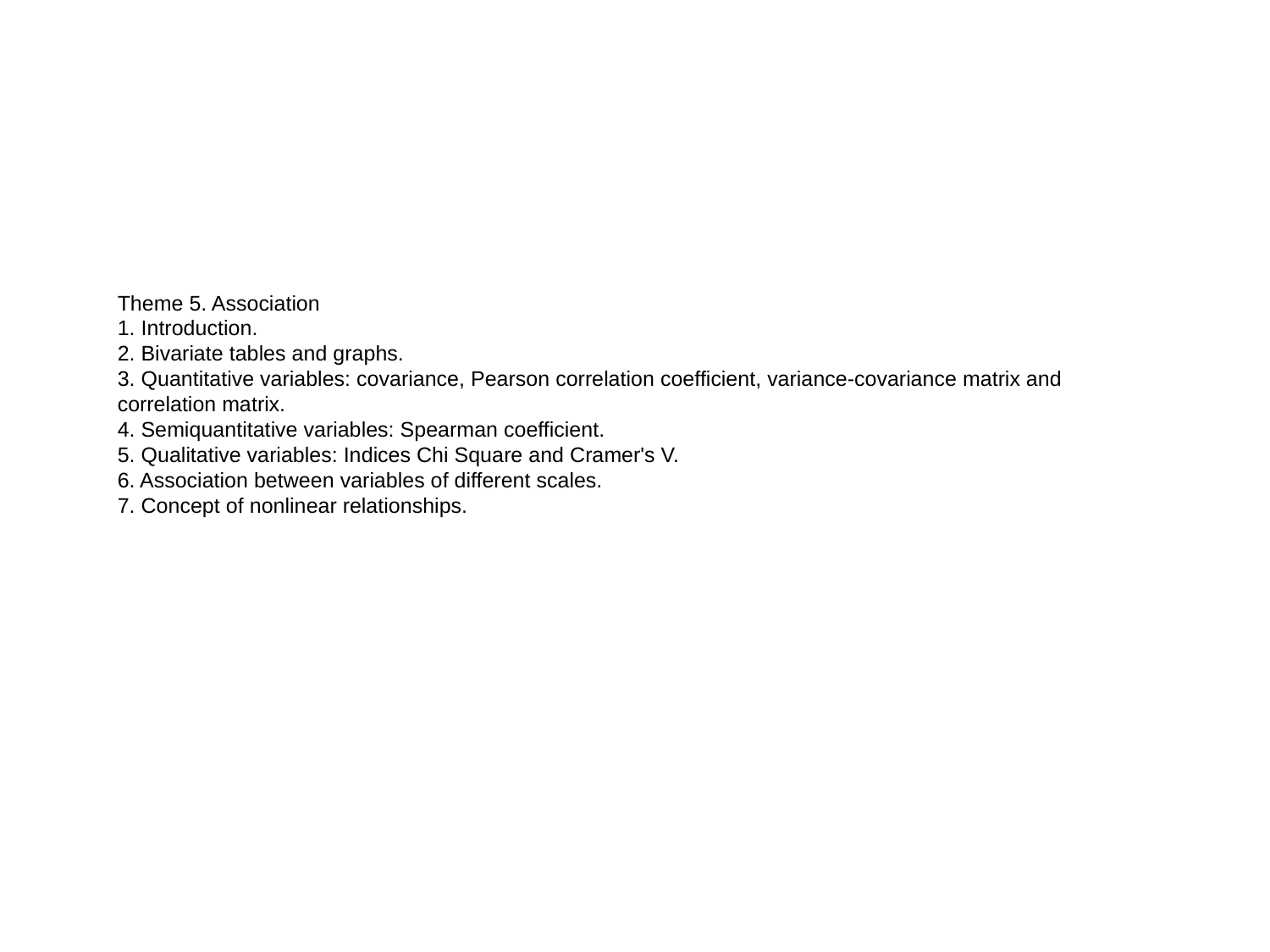

Theme 5. Association
1. Introduction.
2. Bivariate tables and graphs.
3. Quantitative variables: covariance, Pearson correlation coefficient, variance-covariance matrix and
correlation matrix.
4. Semiquantitative variables: Spearman coefficient.
5. Qualitative variables: Indices Chi Square and Cramer's V.
6. Association between variables of different scales.
7. Concept of nonlinear relationships.